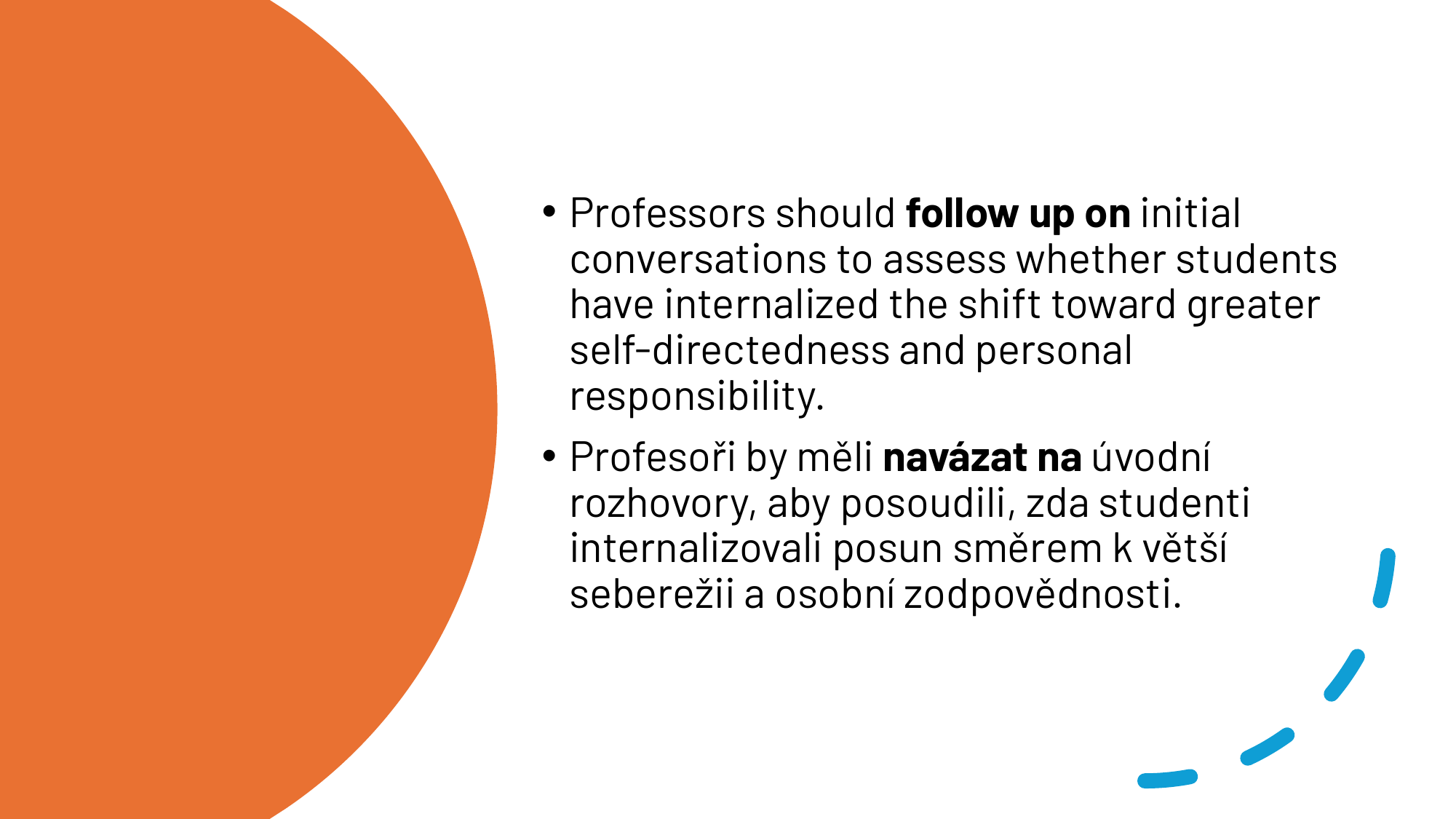

Professors should follow up on initial conversations to assess whether students have internalized the shift toward greater self-directedness and personal responsibility.
Profesoři by měli navázat na úvodní rozhovory, aby posoudili, zda studenti internalizovali posun směrem k větší seberežii a osobní zodpovědnosti.